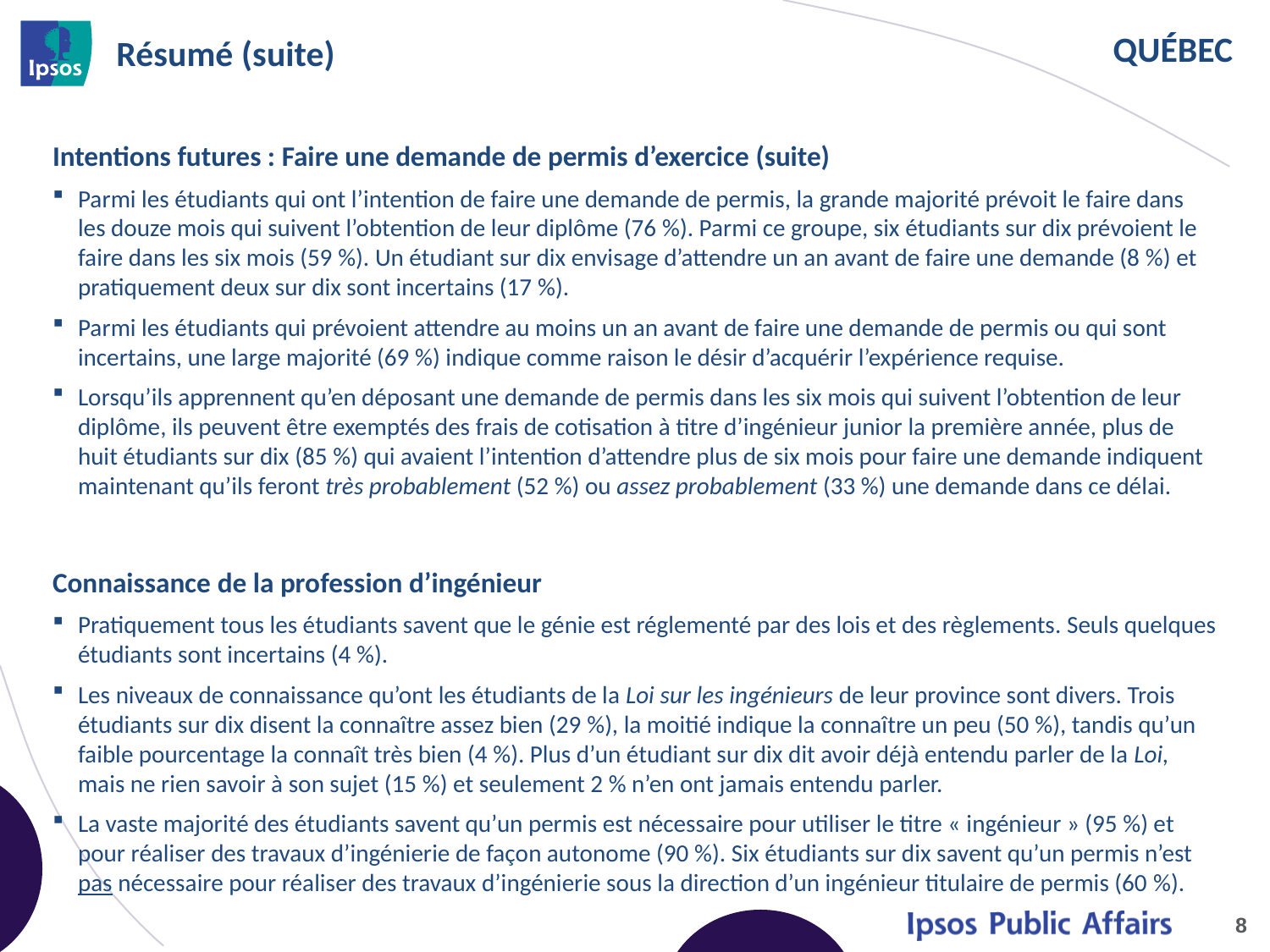

# Résumé (suite)
Intentions futures : Faire une demande de permis d’exercice (suite)
Parmi les étudiants qui ont l’intention de faire une demande de permis, la grande majorité prévoit le faire dans les douze mois qui suivent l’obtention de leur diplôme (76 %). Parmi ce groupe, six étudiants sur dix prévoient le faire dans les six mois (59 %). Un étudiant sur dix envisage d’attendre un an avant de faire une demande (8 %) et pratiquement deux sur dix sont incertains (17 %).
Parmi les étudiants qui prévoient attendre au moins un an avant de faire une demande de permis ou qui sont incertains, une large majorité (69 %) indique comme raison le désir d’acquérir l’expérience requise.
Lorsqu’ils apprennent qu’en déposant une demande de permis dans les six mois qui suivent l’obtention de leur diplôme, ils peuvent être exemptés des frais de cotisation à titre d’ingénieur junior la première année, plus de huit étudiants sur dix (85 %) qui avaient l’intention d’attendre plus de six mois pour faire une demande indiquent maintenant qu’ils feront très probablement (52 %) ou assez probablement (33 %) une demande dans ce délai.

Connaissance de la profession d’ingénieur
Pratiquement tous les étudiants savent que le génie est réglementé par des lois et des règlements. Seuls quelques étudiants sont incertains (4 %).
Les niveaux de connaissance qu’ont les étudiants de la Loi sur les ingénieurs de leur province sont divers. Trois étudiants sur dix disent la connaître assez bien (29 %), la moitié indique la connaître un peu (50 %), tandis qu’un faible pourcentage la connaît très bien (4 %). Plus d’un étudiant sur dix dit avoir déjà entendu parler de la Loi, mais ne rien savoir à son sujet (15 %) et seulement 2 % n’en ont jamais entendu parler.
La vaste majorité des étudiants savent qu’un permis est nécessaire pour utiliser le titre « ingénieur » (95 %) et pour réaliser des travaux d’ingénierie de façon autonome (90 %). Six étudiants sur dix savent qu’un permis n’est pas nécessaire pour réaliser des travaux d’ingénierie sous la direction d’un ingénieur titulaire de permis (60 %).

8